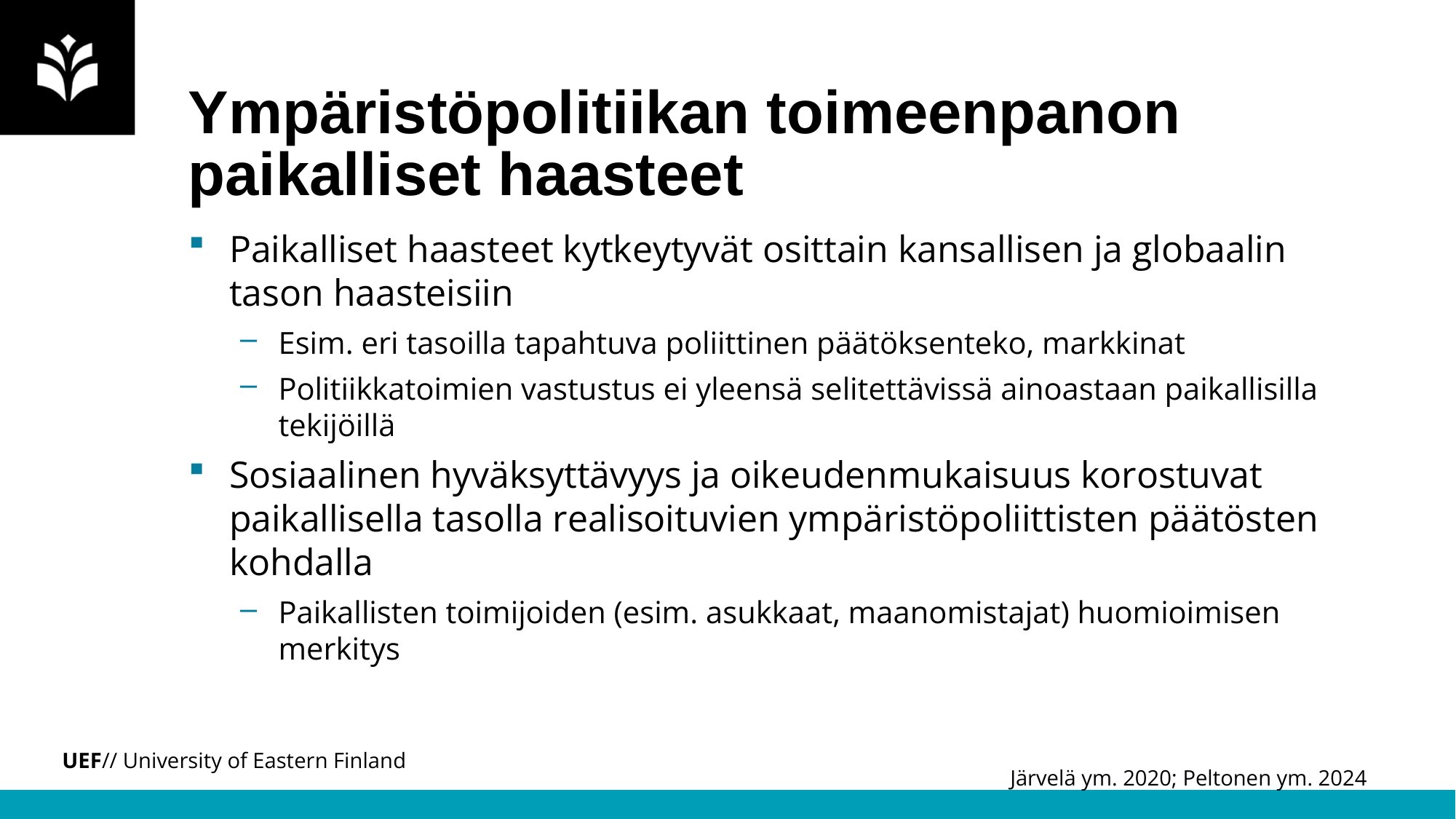

# Ympäristöpolitiikan toimeenpanon paikalliset haasteet
Paikalliset haasteet kytkeytyvät osittain kansallisen ja globaalin tason haasteisiin
Esim. eri tasoilla tapahtuva poliittinen päätöksenteko, markkinat
Politiikkatoimien vastustus ei yleensä selitettävissä ainoastaan paikallisilla tekijöillä
Sosiaalinen hyväksyttävyys ja oikeudenmukaisuus korostuvat paikallisella tasolla realisoituvien ympäristöpoliittisten päätösten kohdalla
Paikallisten toimijoiden (esim. asukkaat, maanomistajat) huomioimisen merkitys
Järvelä ym. 2020; Peltonen ym. 2024